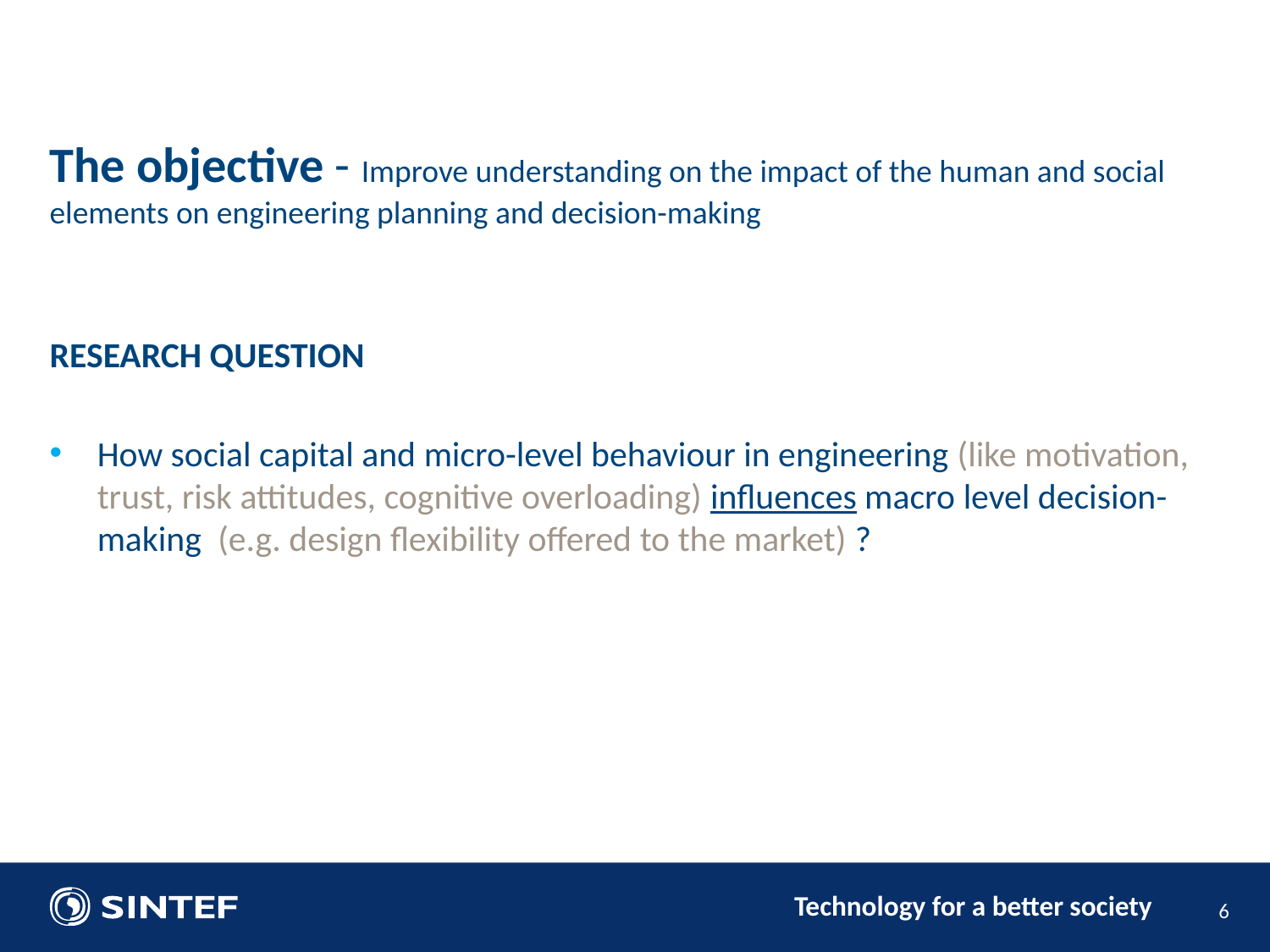

The objective - Improve understanding on the impact of the human and social elements on engineering planning and decision-making
RESEARCH QUESTION

How social capital and micro-level behaviour in engineering (like motivation, trust, risk attitudes, cognitive overloading) influences macro level decision-making  (e.g. design flexibility offered to the market) ?

6